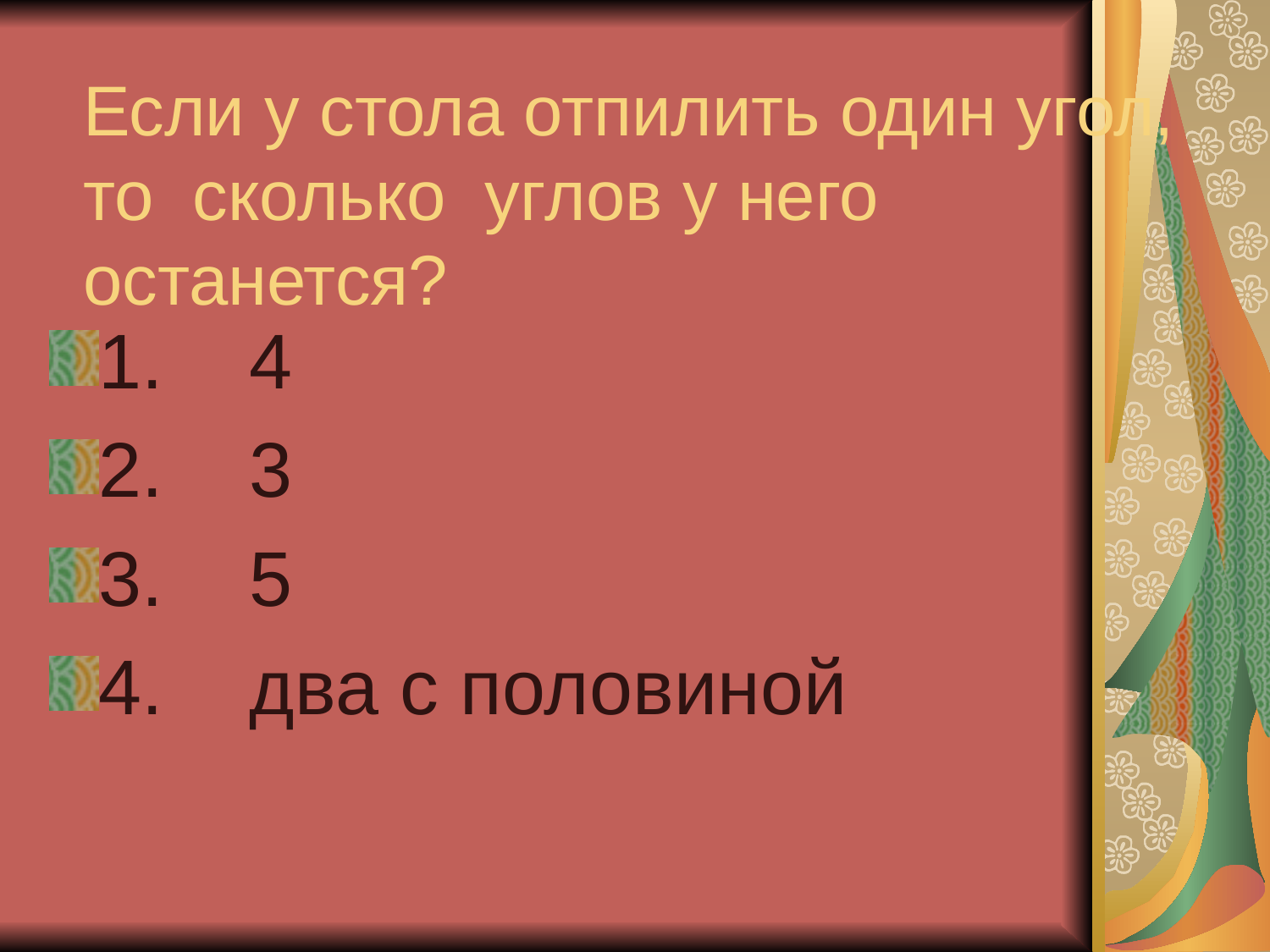

1.    4
2.    3
3.    5
4.    два с половиной
Если у стола отпилить один угол, то  сколько  углов у него останется?